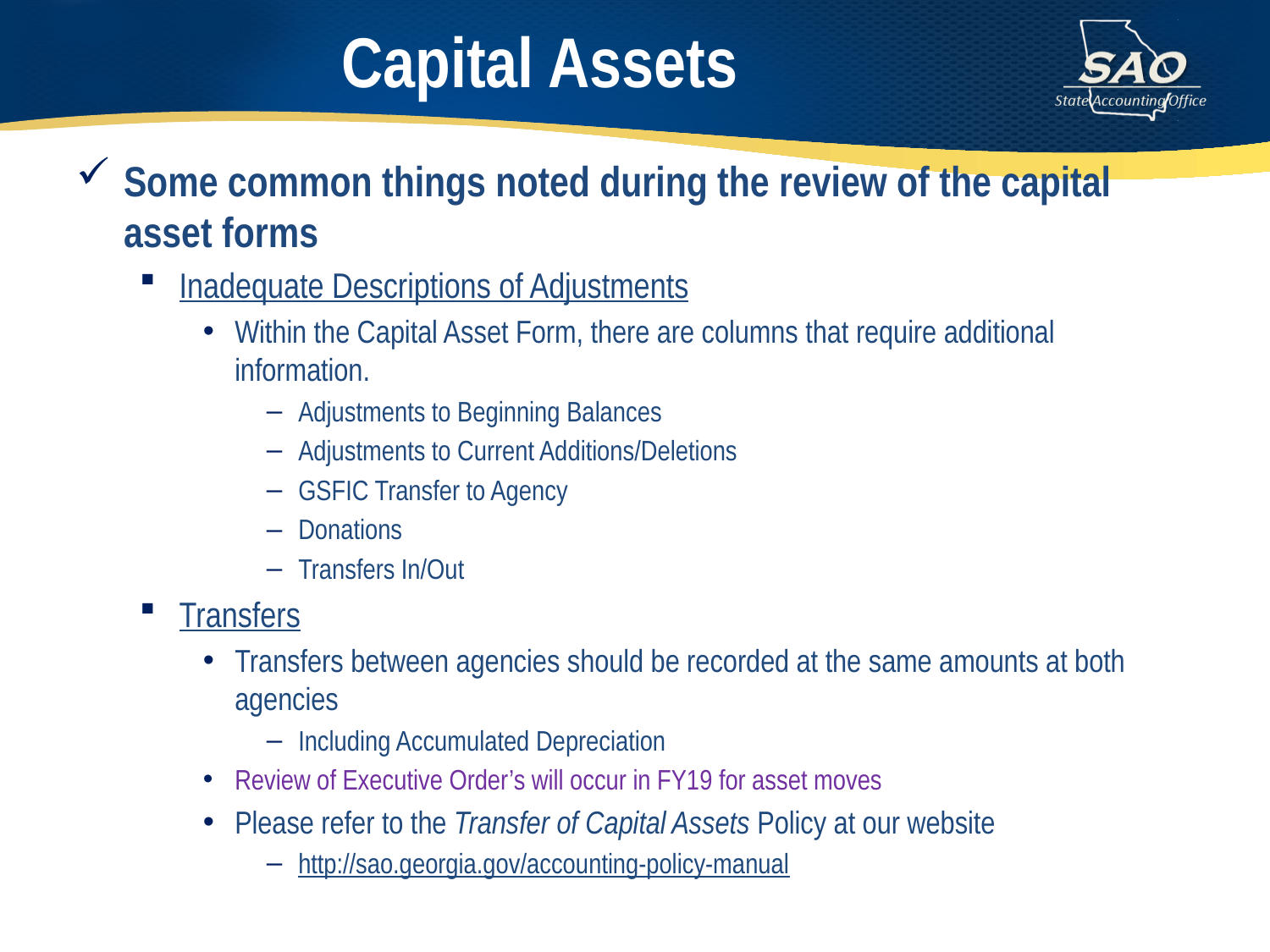

# Capital Assets
Some common things noted during the review of the capital asset forms
Inadequate Descriptions of Adjustments
Within the Capital Asset Form, there are columns that require additional information.
Adjustments to Beginning Balances
Adjustments to Current Additions/Deletions
GSFIC Transfer to Agency
Donations
Transfers In/Out
Transfers
Transfers between agencies should be recorded at the same amounts at both agencies
Including Accumulated Depreciation
Review of Executive Order’s will occur in FY19 for asset moves
Please refer to the Transfer of Capital Assets Policy at our website
http://sao.georgia.gov/accounting-policy-manual